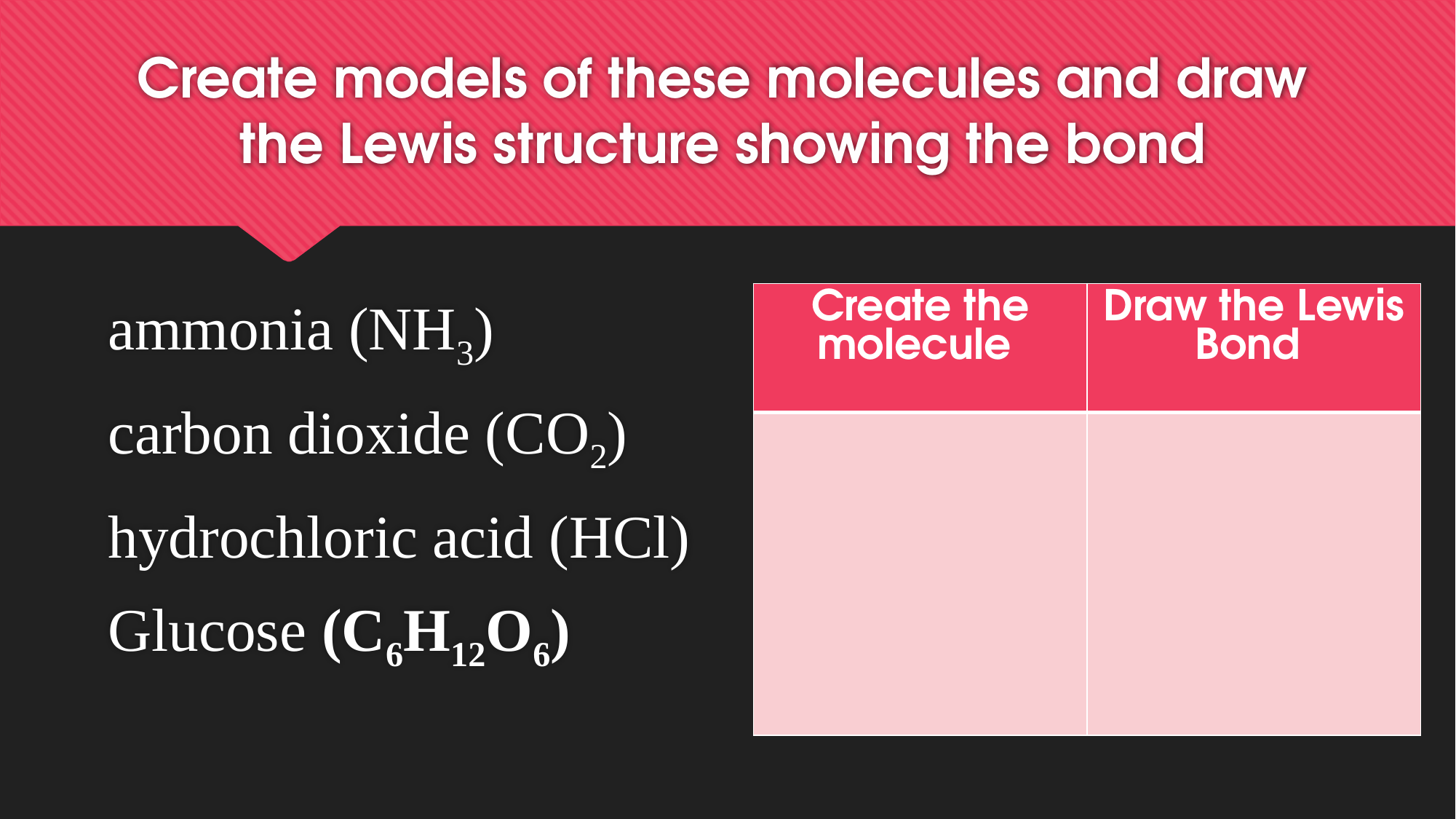

# Create models of these molecules and draw the Lewis structure showing the bond
	ammonia (NH3)
	carbon dioxide (CO2)
	hydrochloric acid (HCl)
	Glucose (C6H12O6)

| Create the molecule | Draw the Lewis Bond |
| --- | --- |
|  |  |